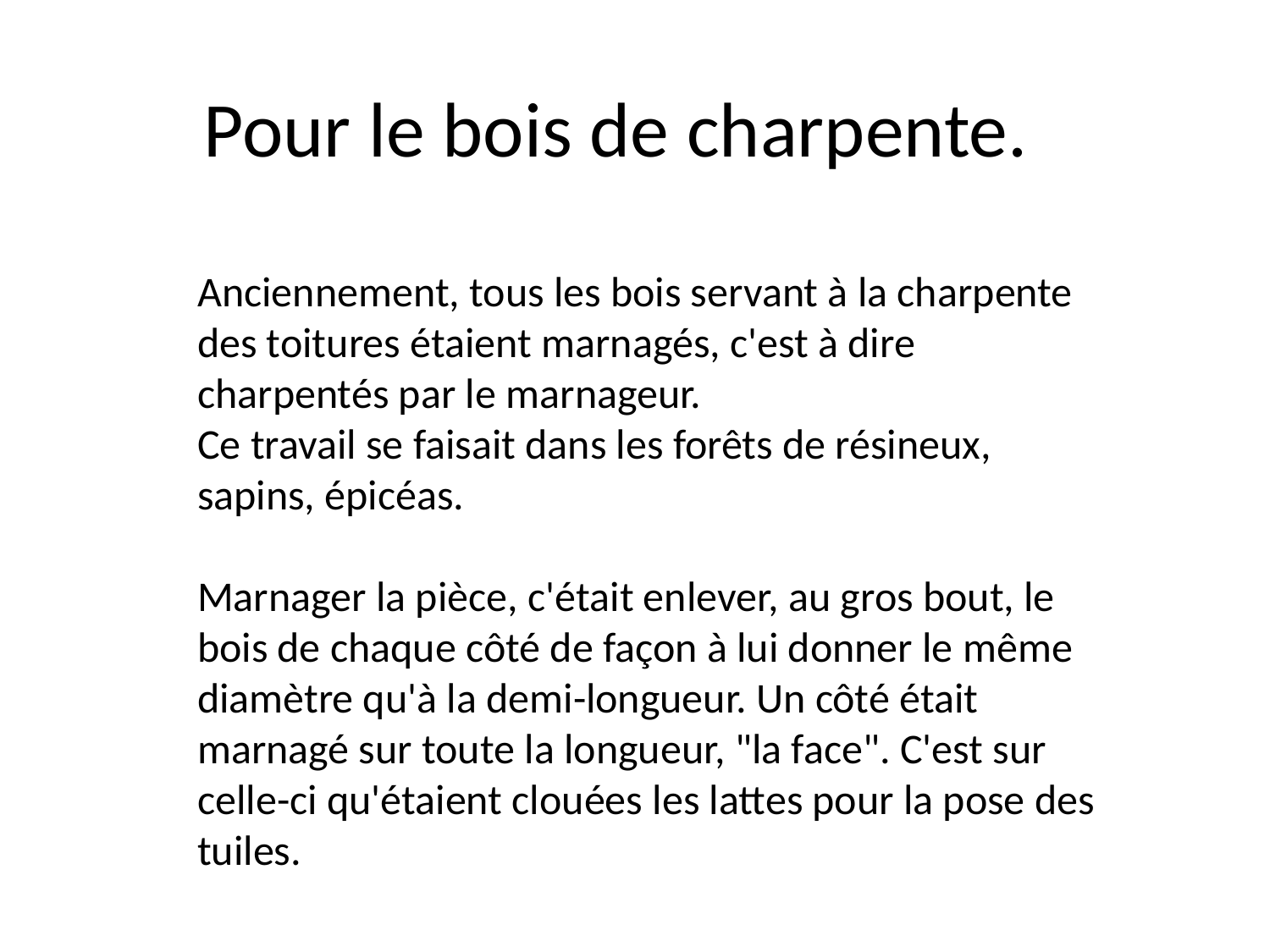

Pour le bois de charpente.
Anciennement, tous les bois servant à la charpente des toitures étaient marnagés, c'est à dire charpentés par le marnageur.
Ce travail se faisait dans les forêts de résineux, sapins, épicéas.

Marnager la pièce, c'était enlever, au gros bout, le bois de chaque côté de façon à lui donner le même diamètre qu'à la demi-longueur. Un côté était marnagé sur toute la longueur, "la face". C'est sur celle-ci qu'étaient clouées les lattes pour la pose des tuiles.